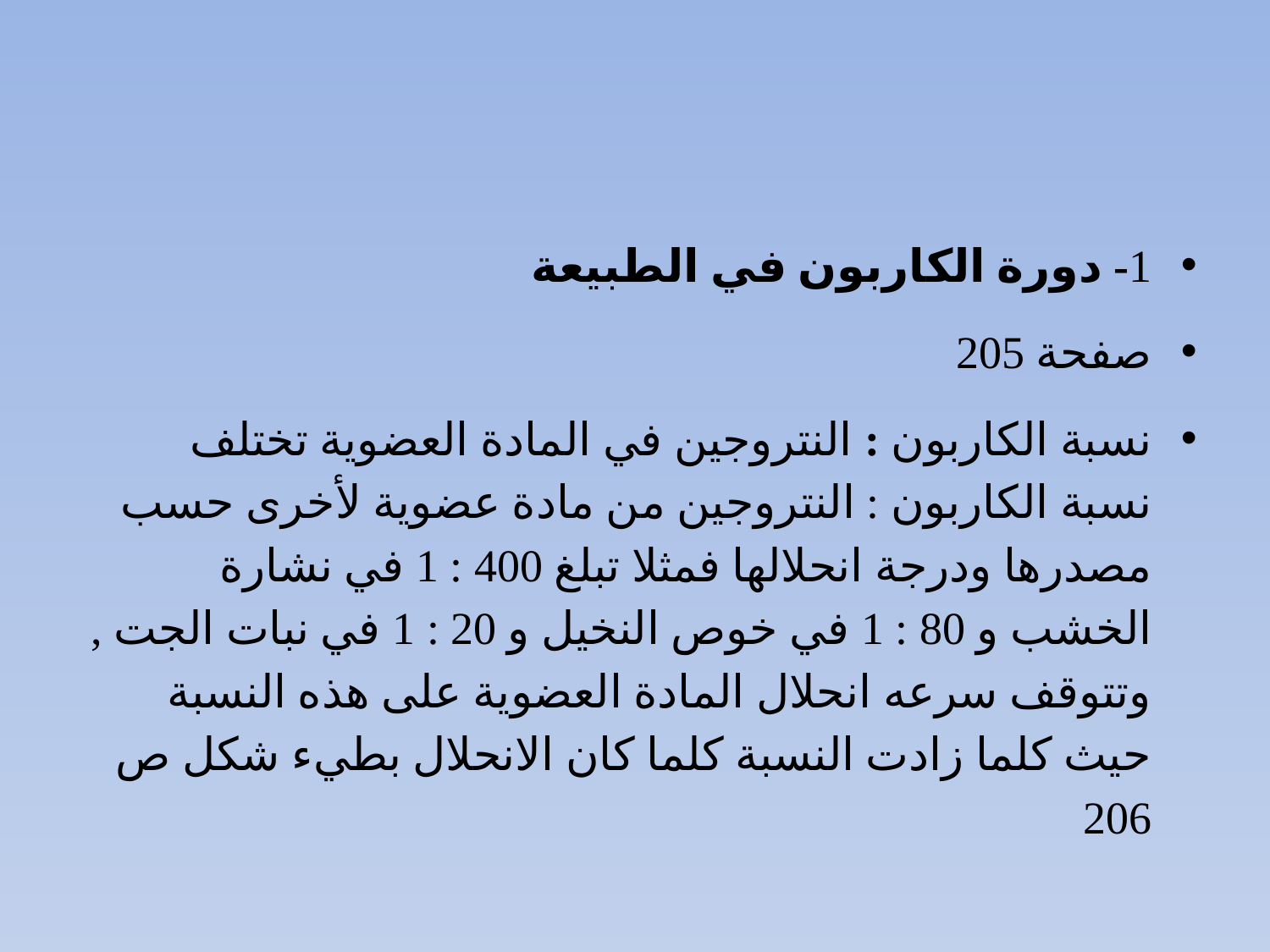

#
1- دورة الكاربون في الطبيعة
صفحة 205
نسبة الكاربون : النتروجين في المادة العضوية تختلف  نسبة الكاربون : النتروجين من مادة عضوية لأخرى حسب مصدرها ودرجة انحلالها فمثلا تبلغ 400 : 1 في نشارة الخشب و 80 : 1 في خوص النخيل و 20 : 1 في نبات الجت , وتتوقف سرعه انحلال المادة العضوية على هذه النسبة حيث كلما زادت النسبة كلما كان الانحلال بطيء شكل ص 206